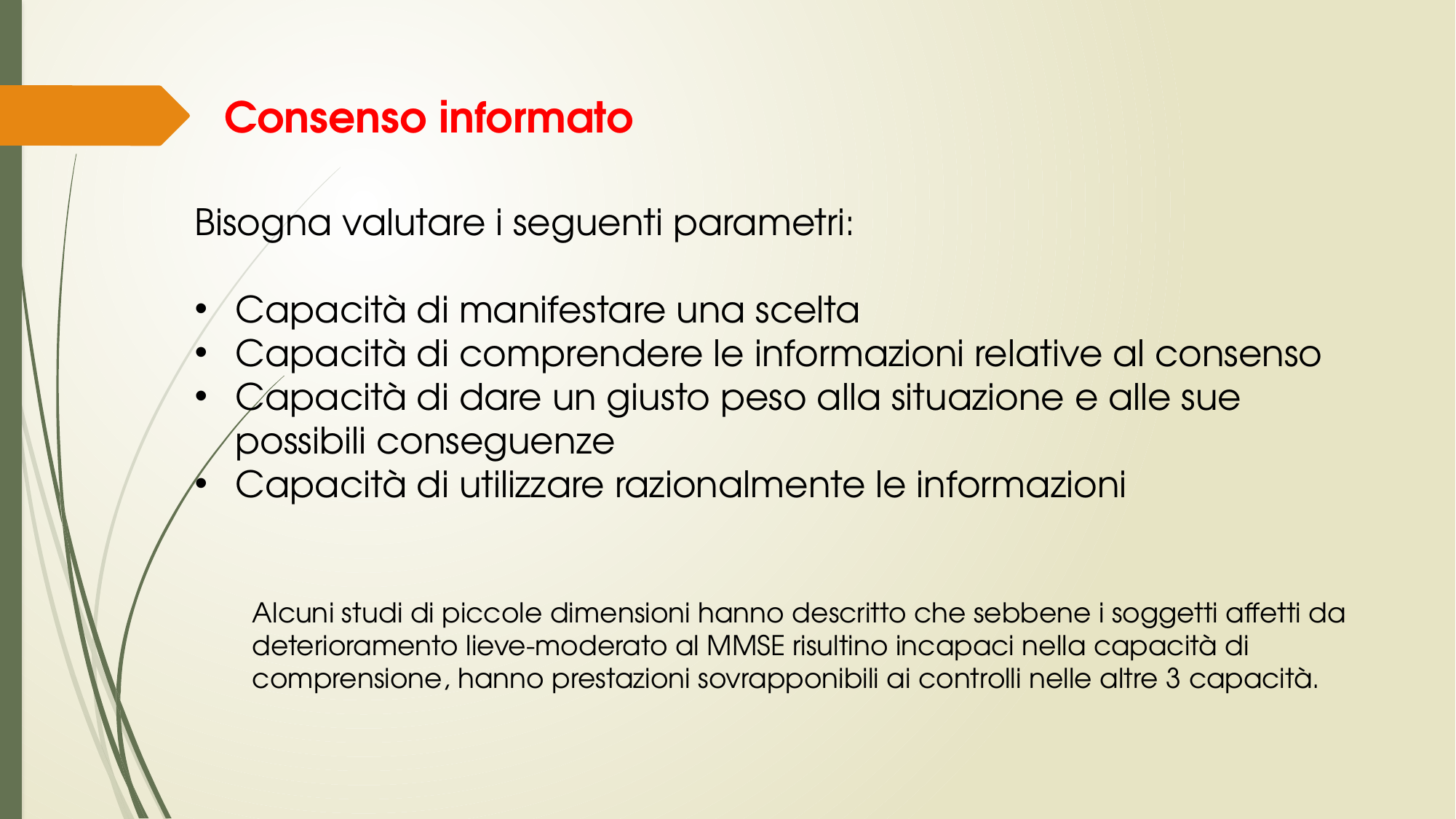

Consenso informato
Bisogna valutare i seguenti parametri:

Capacità di manifestare una scelta
Capacità di comprendere le informazioni relative al consenso
Capacità di dare un giusto peso alla situazione e alle sue possibili conseguenze
Capacità di utilizzare razionalmente le informazioni
Alcuni studi di piccole dimensioni hanno descritto che sebbene i soggetti affetti da deterioramento lieve-moderato al MMSE risultino incapaci nella capacità di comprensione, hanno prestazioni sovrapponibili ai controlli nelle altre 3 capacità.